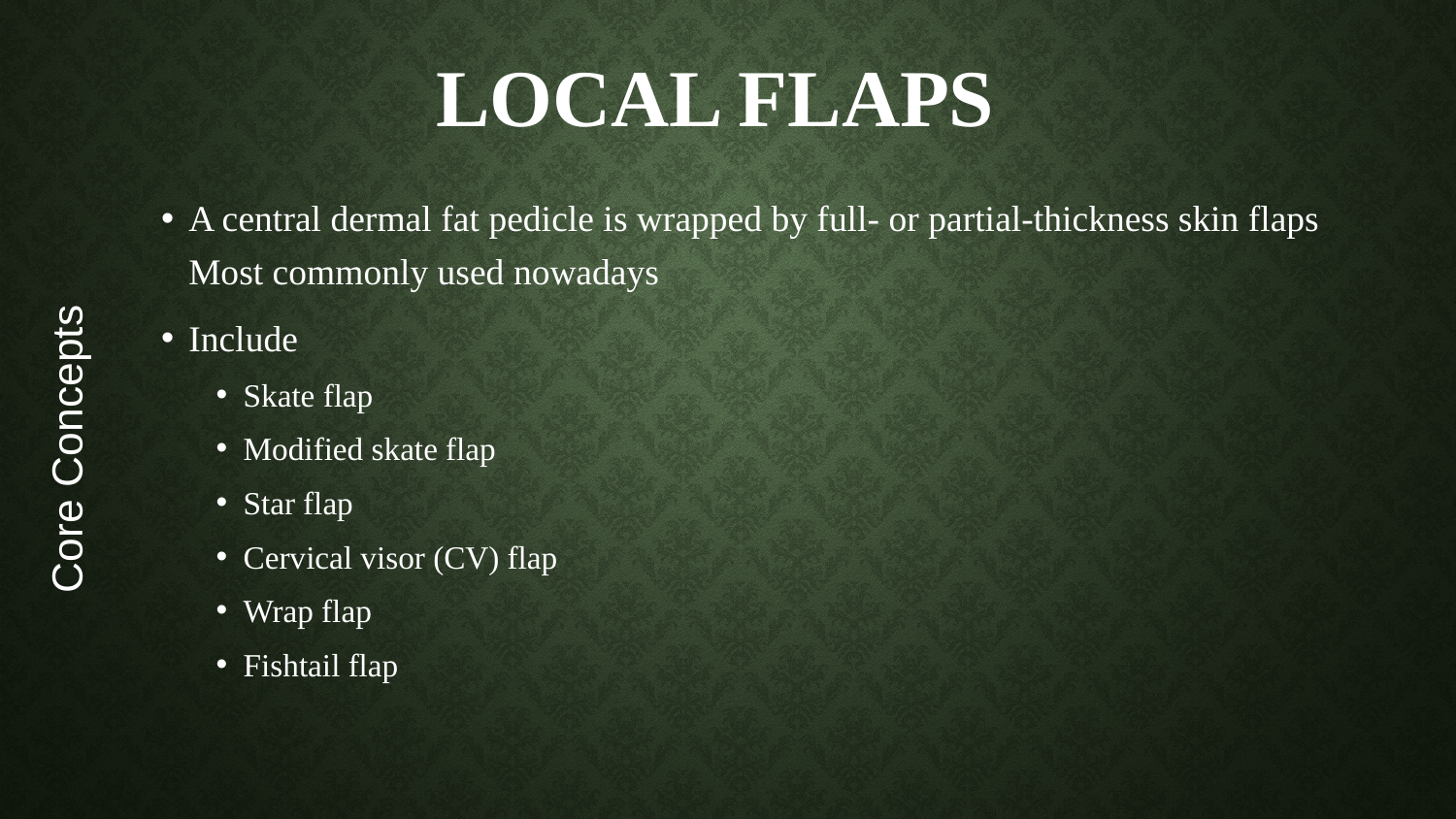

# Local Flaps
Core Concepts
A central dermal fat pedicle is wrapped by full- or partial-thickness skin flaps
Most commonly used nowadays
Include
Skate flap
Modified skate flap
Star flap
Cervical visor (CV) flap
Wrap flap
Fishtail flap